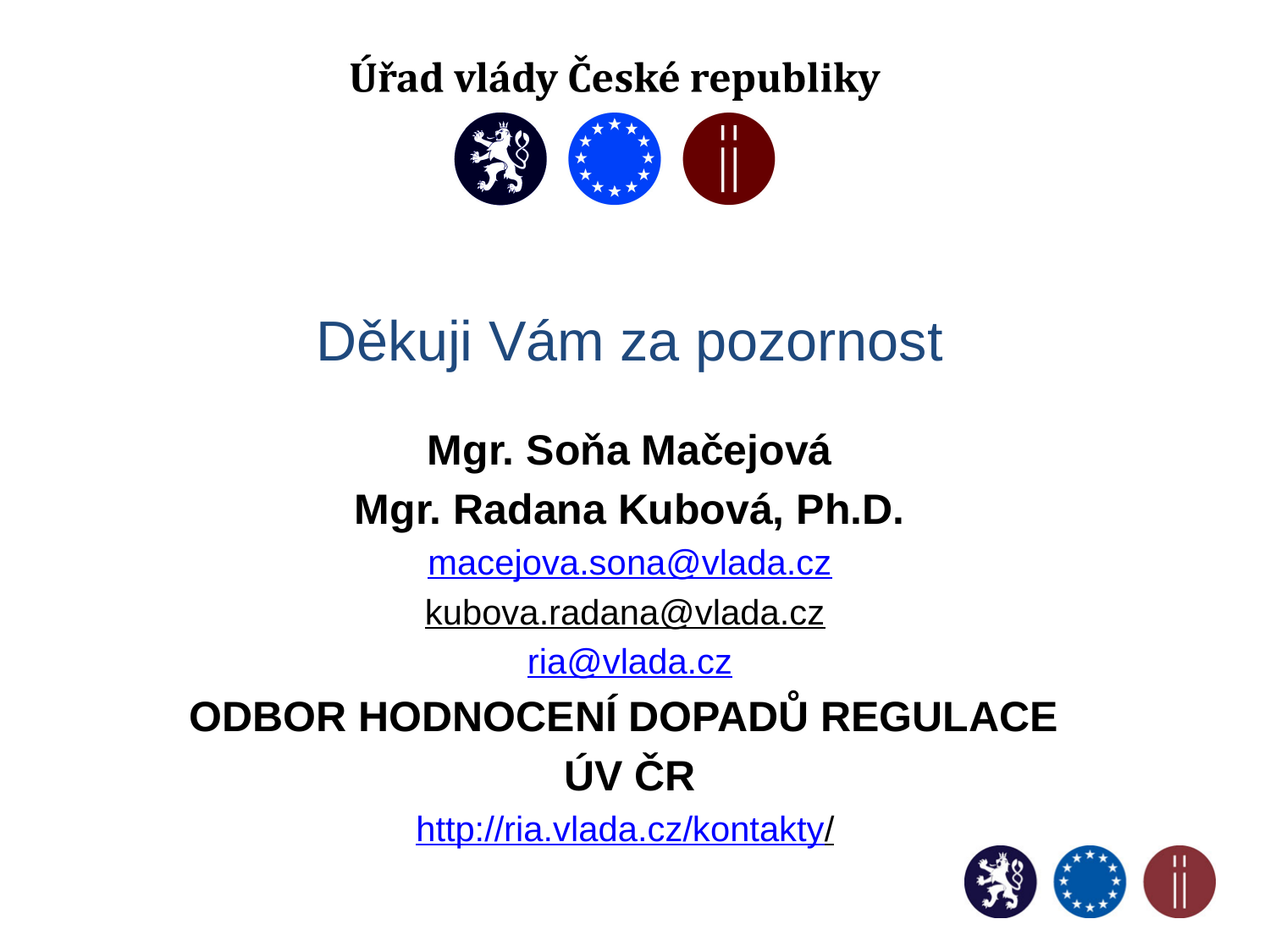

Děkuji Vám za pozornost
Mgr. Soňa Mačejová
Mgr. Radana Kubová, Ph.D.
macejova.sona@vlada.cz
kubova.radana@vlada.cz
ria@vlada.cz
ODBOR HODNOCENÍ DOPADŮ REGULACE
ÚV ČR
http://ria.vlada.cz/kontakty/